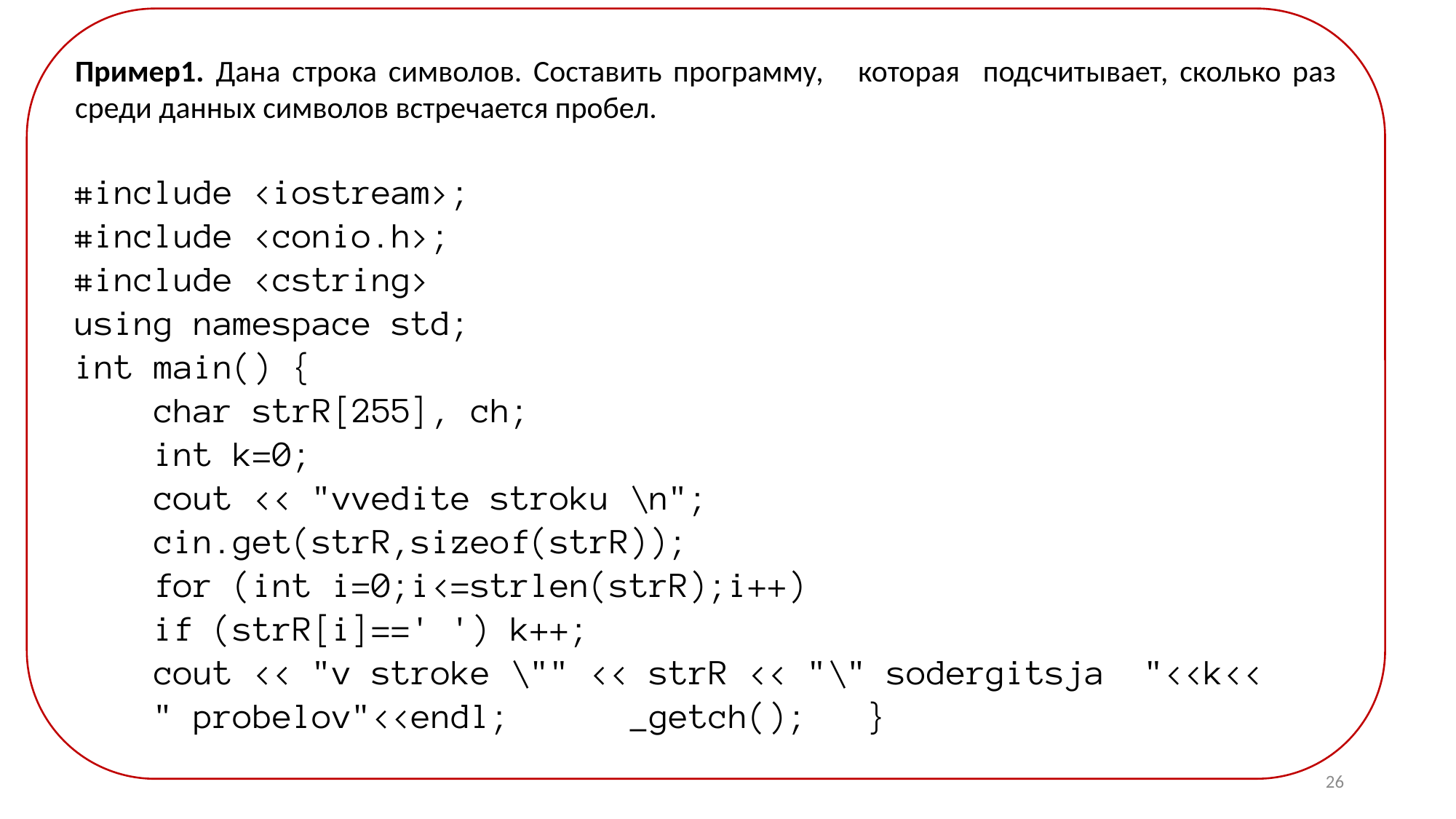

Пример1. Дана строка символов. Составить программу,   которая  подсчитывает, сколько раз среди данных символов встречается пробел.

#include <iostream>;
#include <conio.h>;
#include <cstring>
using namespace std;
int main() {
    char strR[255], ch;
    int k=0;
    cout << "vvedite stroku \n";
    cin.get(strR,sizeof(strR));
    for (int i=0;i<=strlen(strR);i++)
    if (strR[i]==' ') k++;
    cout << "v stroke \"" << strR << "\" sodergitsja  "<<k<<
    " probelov"<<endl;      _getch();   }
26